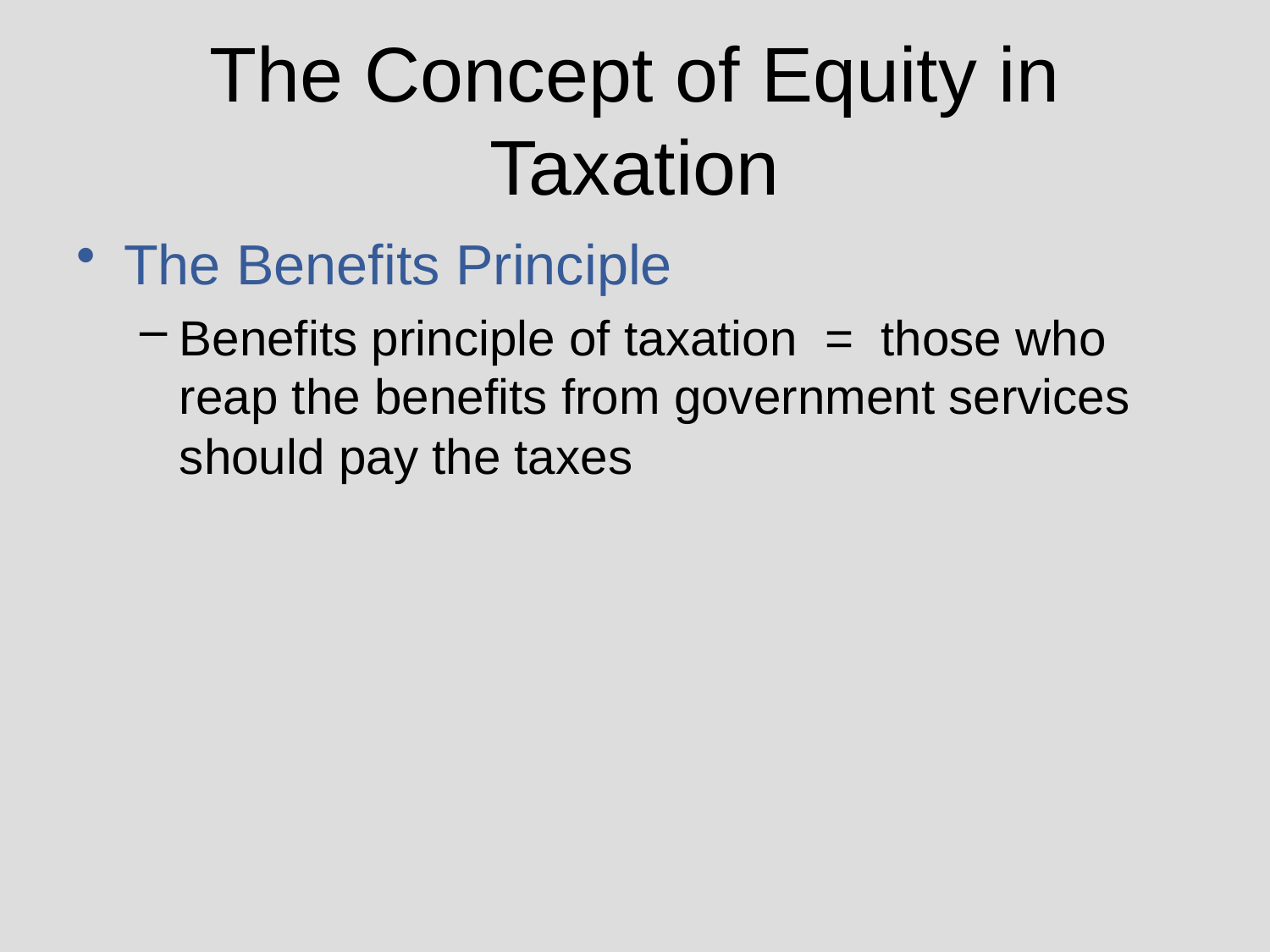

# The Concept of Equity in Taxation
The Benefits Principle
Benefits principle of taxation  =  those who reap the benefits from government services should pay the taxes